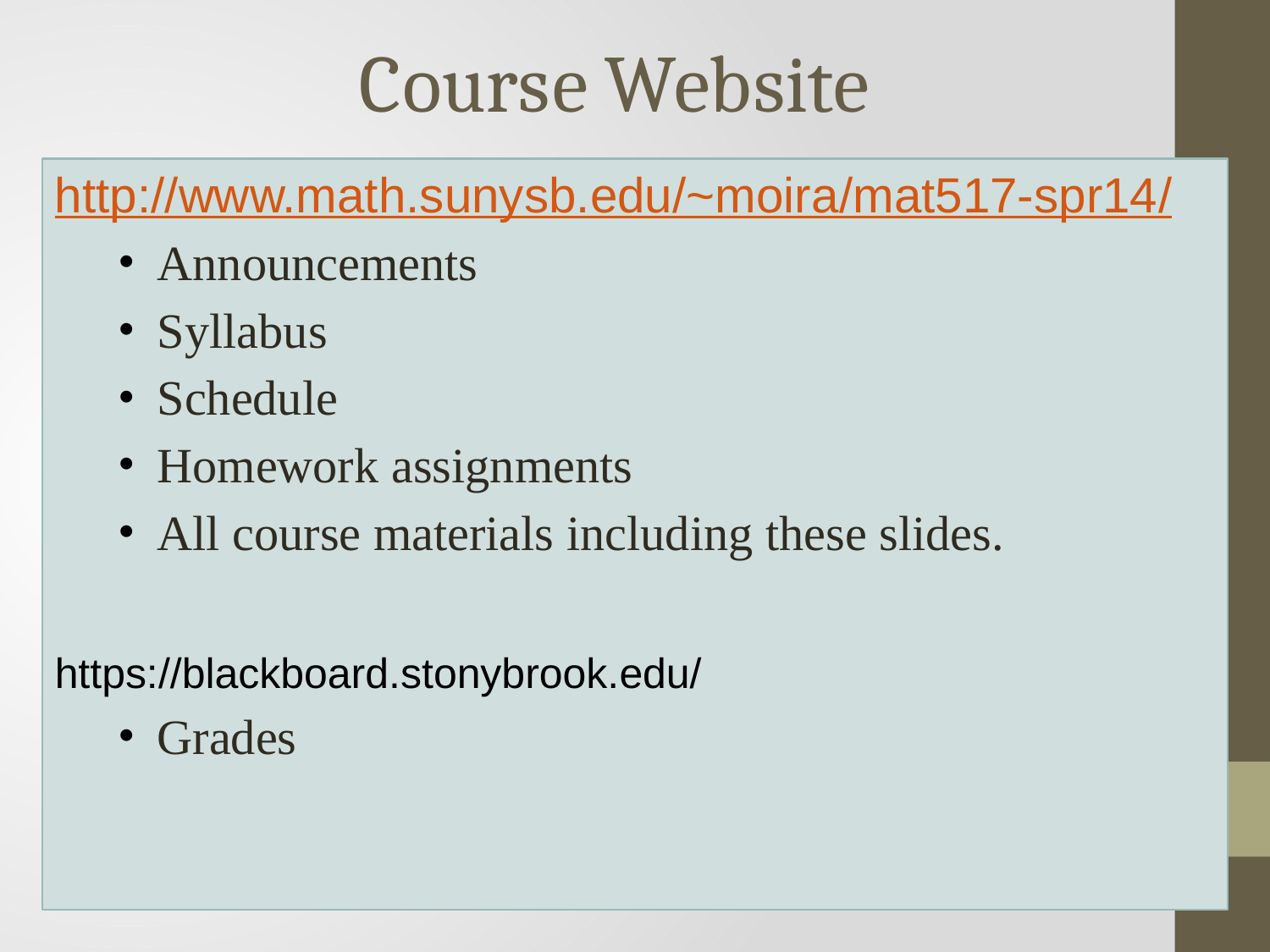

Course Website
http://www.math.sunysb.edu/~moira/mat517-spr14/
Announcements
Syllabus
Schedule
Homework assignments
All course materials including these slides.

https://blackboard.stonybrook.edu/
Grades